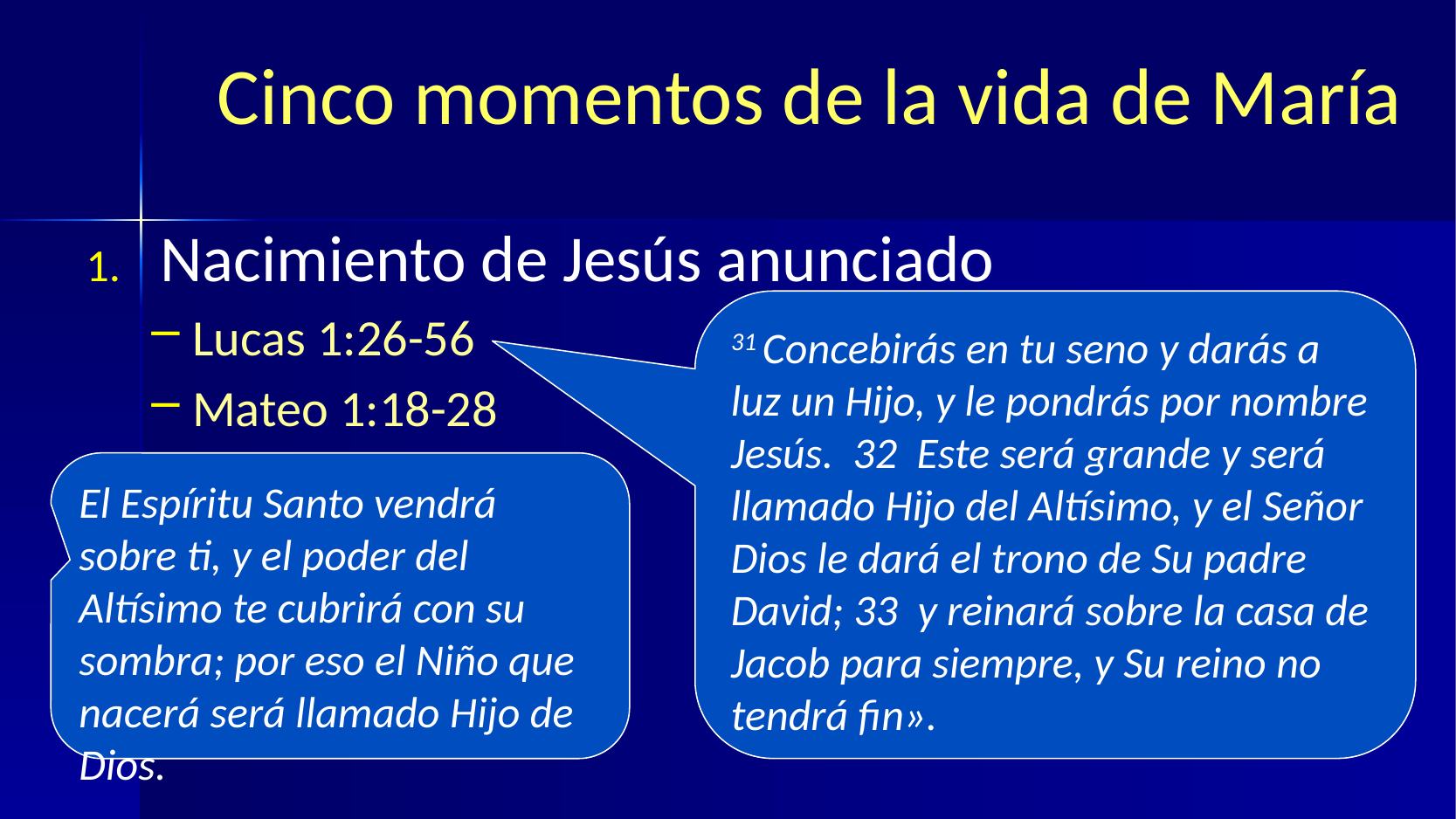

# Cinco momentos de la vida de María
Nacimiento de Jesús anunciado
Lucas 1:26-56
Mateo 1:18-28
31 Concebirás en tu seno y darás a luz un Hijo, y le pondrás por nombre Jesús.  32  Este será grande y será llamado Hijo del Altísimo, y el Señor Dios le dará el trono de Su padre David; 33  y reinará sobre la casa de Jacob para siempre, y Su reino no tendrá fin».
El Espíritu Santo vendrá sobre ti, y el poder del Altísimo te cubrirá con su sombra; por eso el Niño que nacerá será llamado Hijo de Dios.